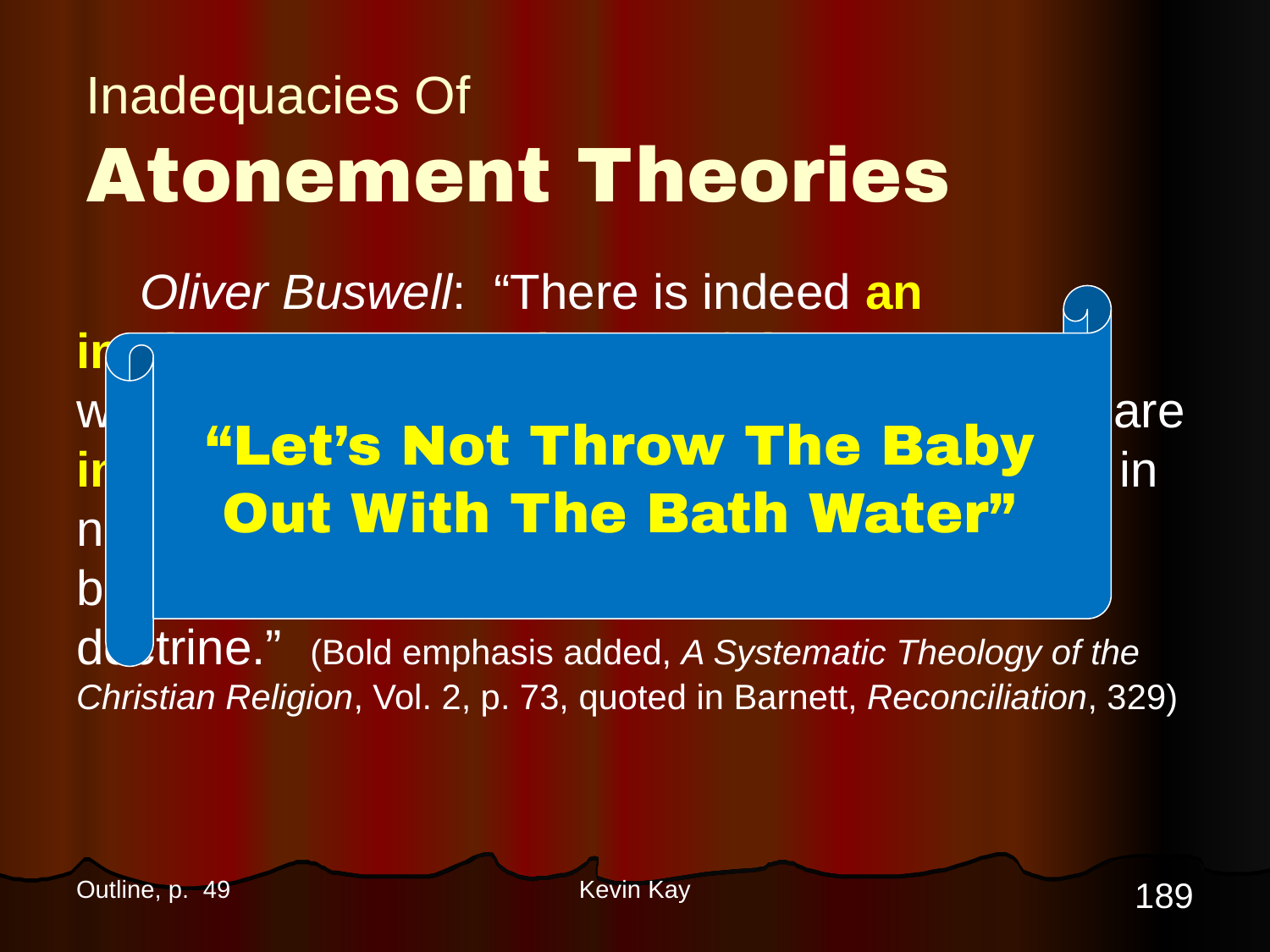

# Inadequacies Of Atonement Theories
Oliver Buswell:  “There is indeed an inadequacy to any theory of the atonement which our finite minds could understand. There are incompletenesses and even inconsistencies in nearly all the historical modes in which Bible-believing teachers have sought to present the doctrine.”  (Bold emphasis added, A Systematic Theology of the Christian Religion, Vol. 2, p. 73, quoted in Barnett, Reconciliation, 329)
“Let’s Not Throw The Baby Out With The Bath Water”
189
Outline, p.  49
Kevin Kay